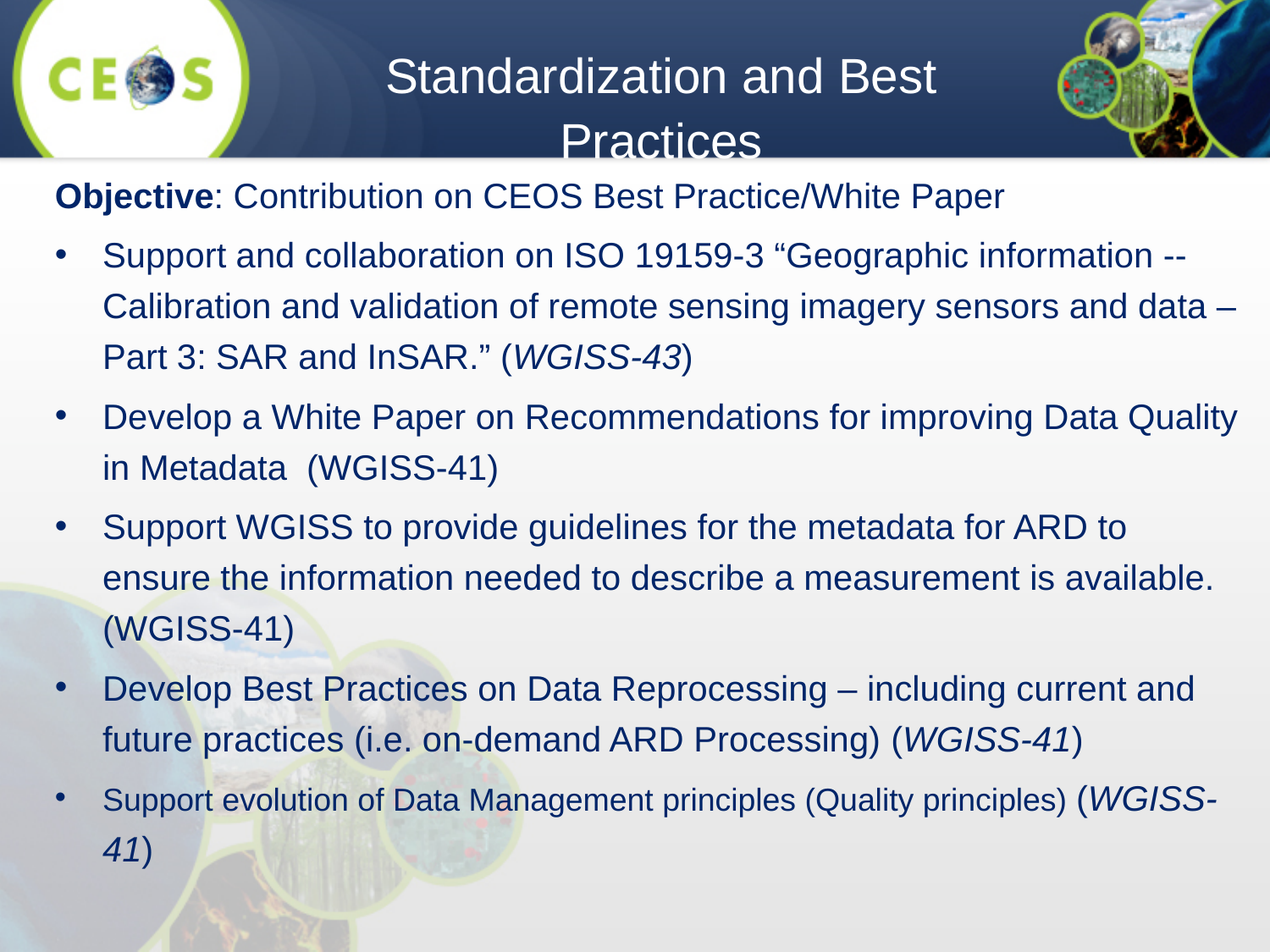

# Standardization and Best Practices
Objective: Contribution on CEOS Best Practice/White Paper
Support and collaboration on ISO 19159-3 “Geographic information -- Calibration and validation of remote sensing imagery sensors and data – Part 3: SAR and InSAR.” (WGISS-43)
Develop a White Paper on Recommendations for improving Data Quality in Metadata  (WGISS-41)
Support WGISS to provide guidelines for the metadata for ARD to ensure the information needed to describe a measurement is available. (WGISS-41)
Develop Best Practices on Data Reprocessing – including current and future practices (i.e. on-demand ARD Processing) (WGISS-41)
Support evolution of Data Management principles (Quality principles) (WGISS-41)